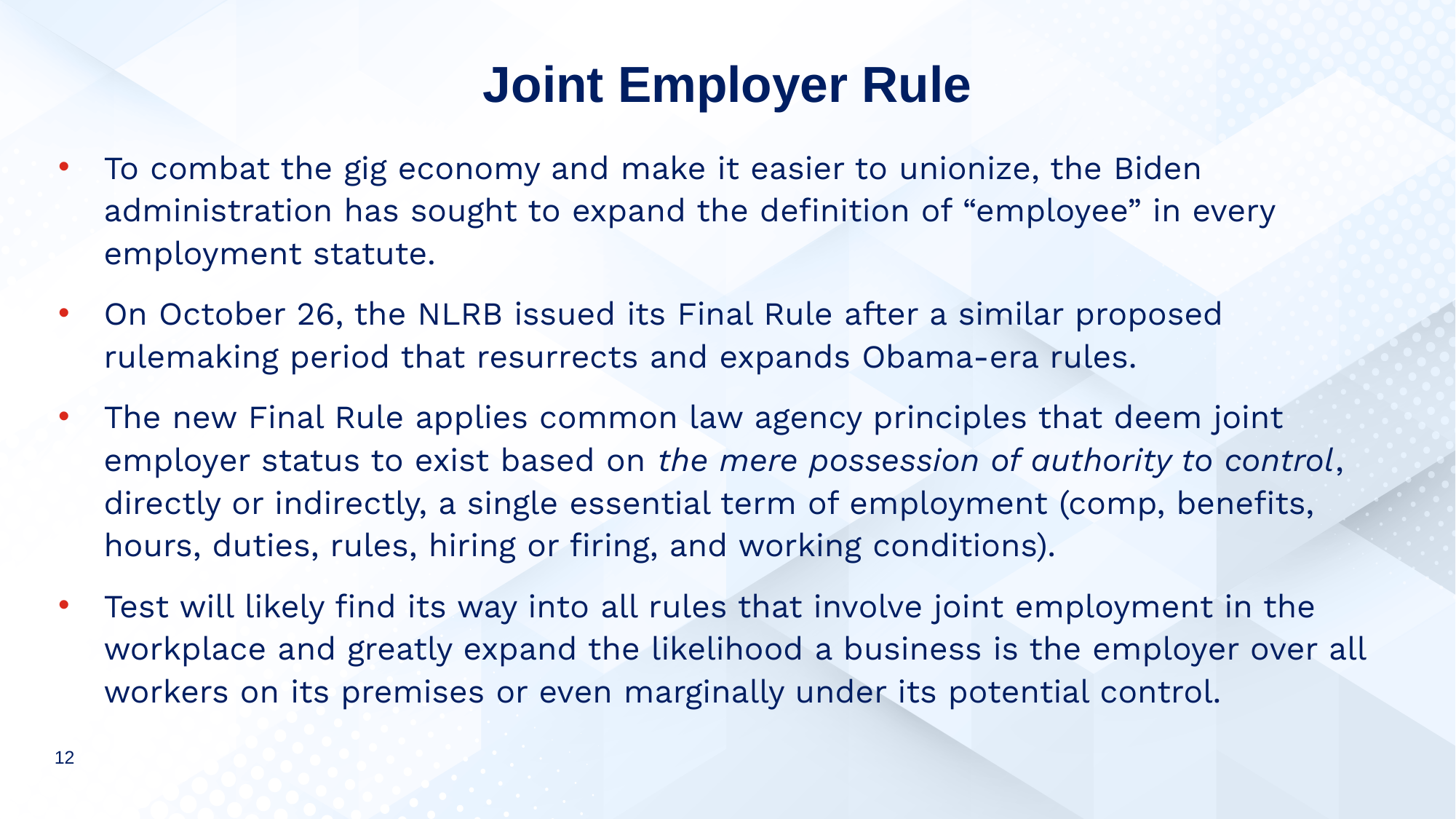

# Joint Employer Rule
To combat the gig economy and make it easier to unionize, the Biden administration has sought to expand the definition of “employee” in every employment statute.
On October 26, the NLRB issued its Final Rule after a similar proposed rulemaking period that resurrects and expands Obama-era rules.
The new Final Rule applies common law agency principles that deem joint employer status to exist based on the mere possession of authority to control, directly or indirectly, a single essential term of employment (comp, benefits, hours, duties, rules, hiring or firing, and working conditions).
Test will likely find its way into all rules that involve joint employment in the workplace and greatly expand the likelihood a business is the employer over all workers on its premises or even marginally under its potential control.